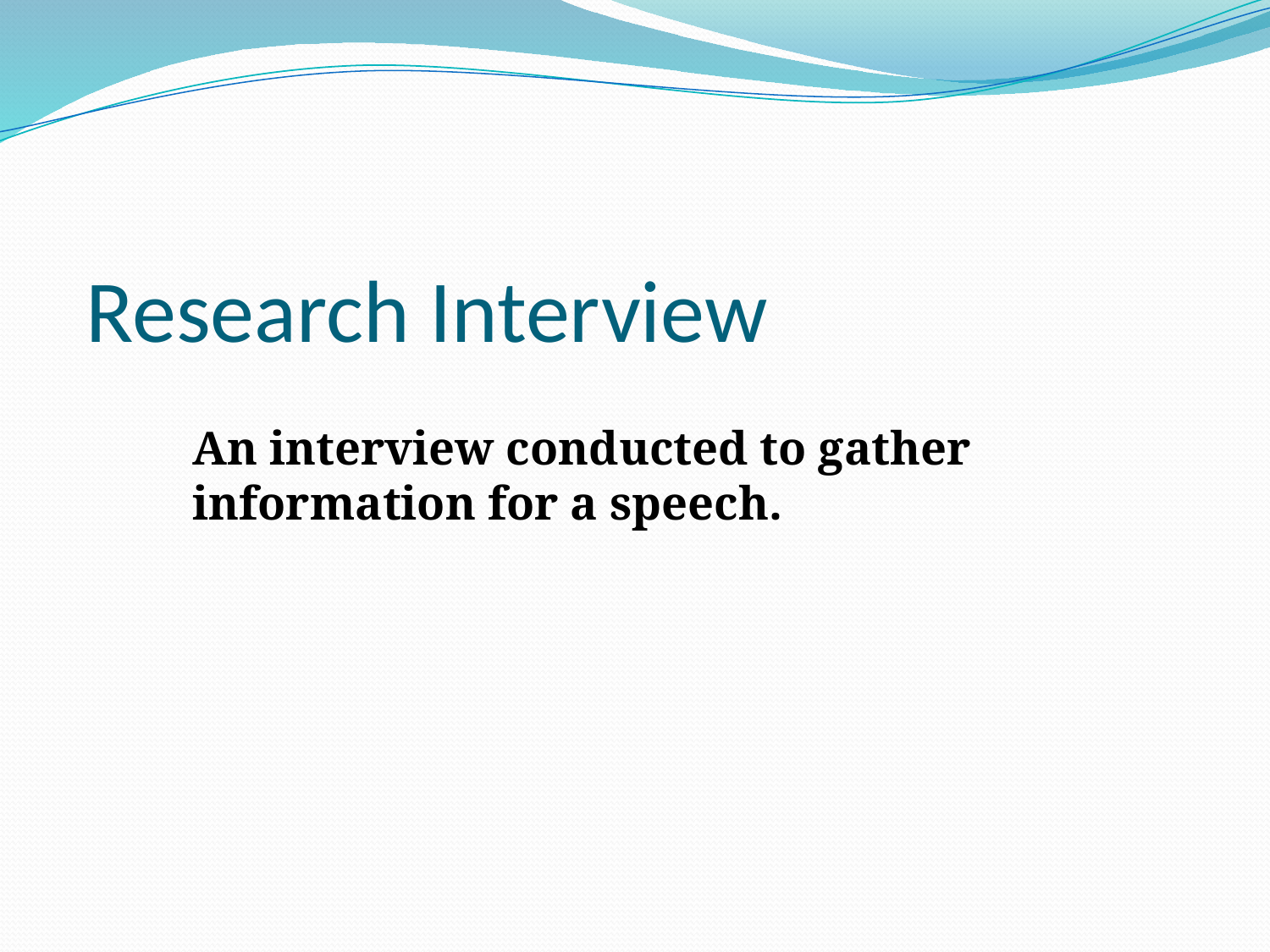

# Research Interview
An interview conducted to gather information for a speech.